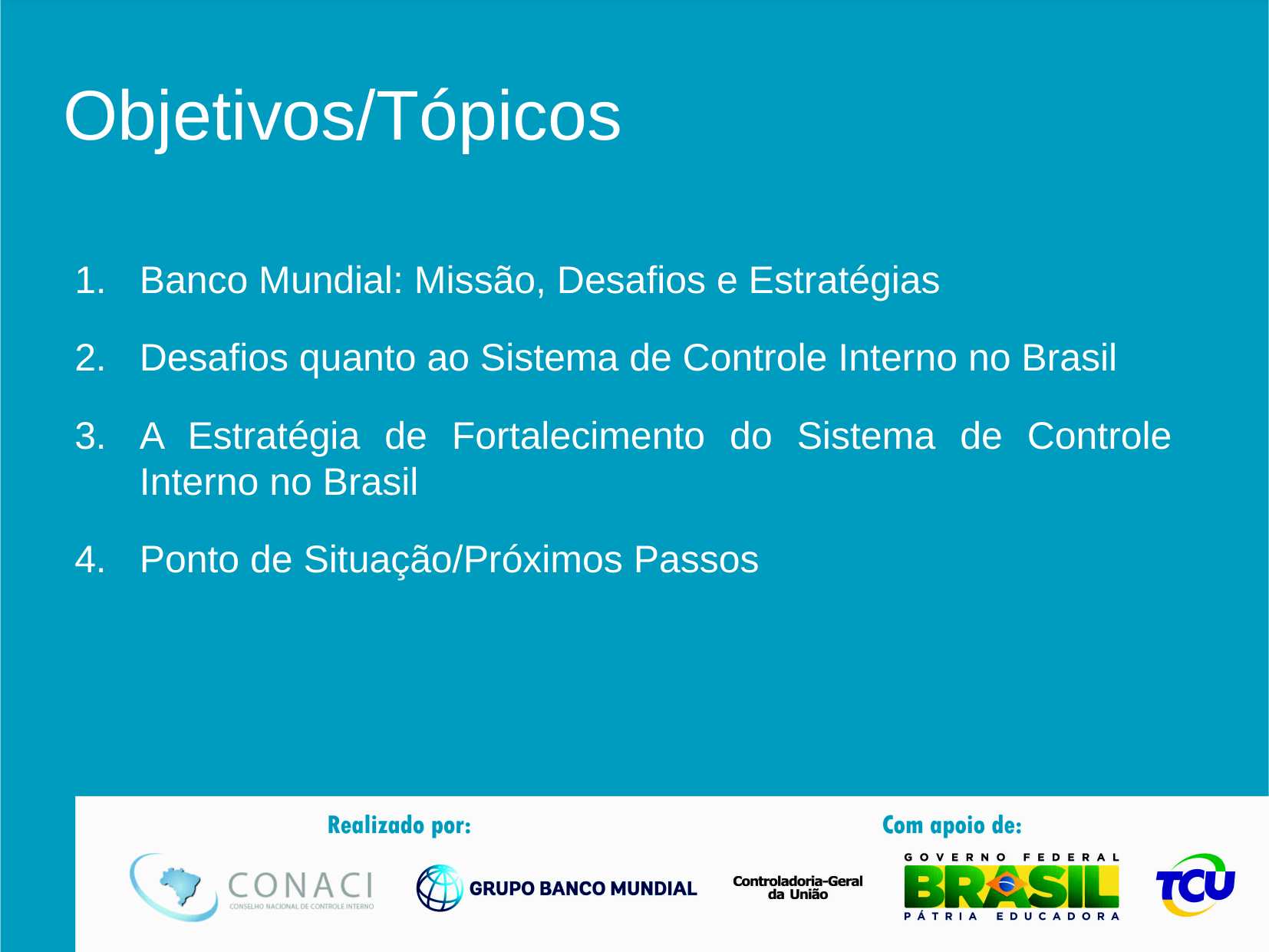

# Objetivos/Tópicos
Banco Mundial: Missão, Desafios e Estratégias
Desafios quanto ao Sistema de Controle Interno no Brasil
A Estratégia de Fortalecimento do Sistema de Controle Interno no Brasil
Ponto de Situação/Próximos Passos